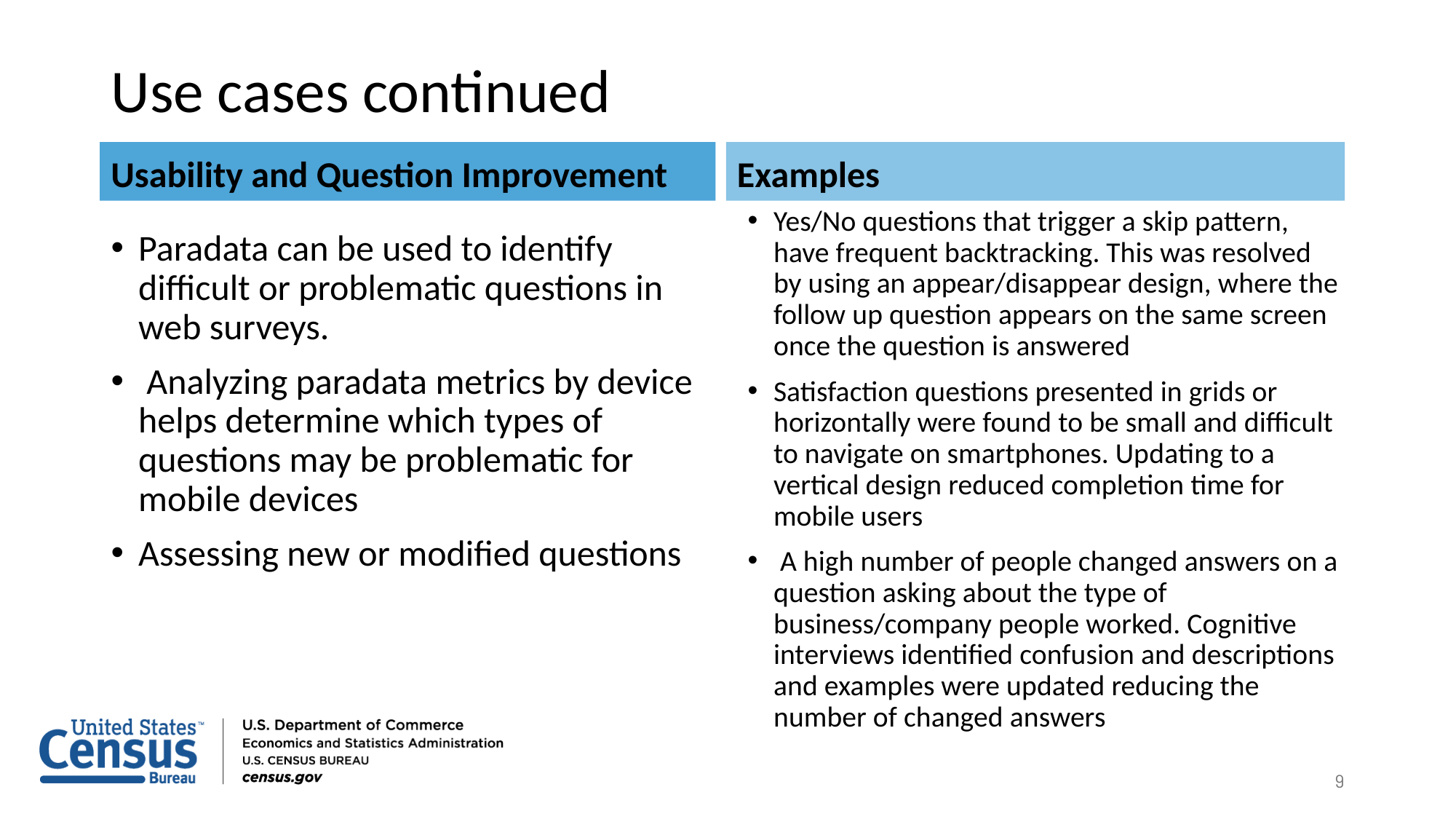

# Use cases continued
Examples
Usability and Question Improvement
Yes/No questions that trigger a skip pattern, have frequent backtracking. This was resolved by using an appear/disappear design, where the follow up question appears on the same screen once the question is answered
Satisfaction questions presented in grids or horizontally were found to be small and difficult to navigate on smartphones. Updating to a vertical design reduced completion time for mobile users
 A high number of people changed answers on a question asking about the type of business/company people worked. Cognitive interviews identified confusion and descriptions and examples were updated reducing the number of changed answers

Paradata can be used to identify difficult or problematic questions in web surveys.
 Analyzing paradata metrics by device helps determine which types of questions may be problematic for mobile devices
Assessing new or modified questions
9